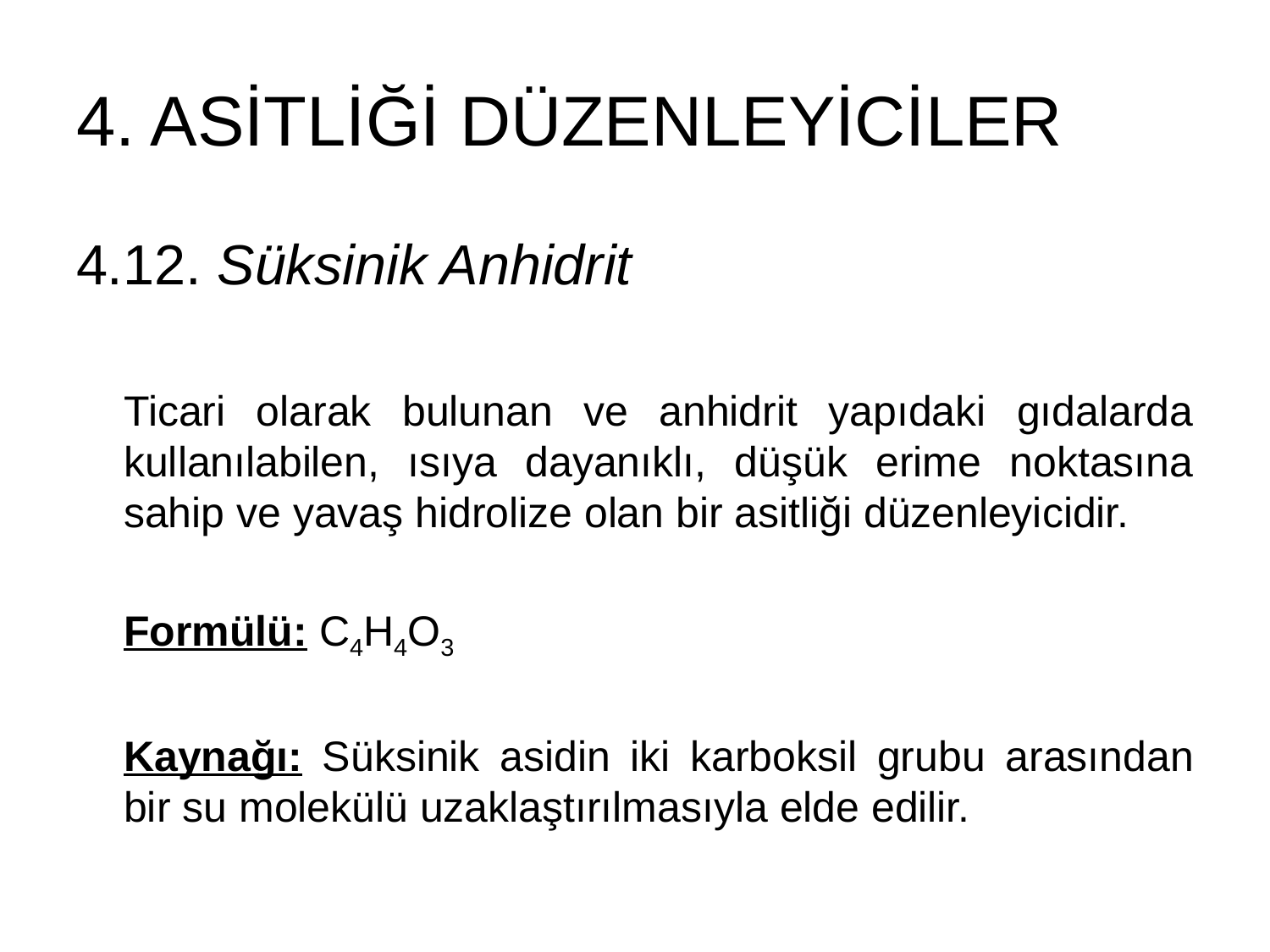

# 4. ASİTLİĞİ DÜZENLEYİCİLER
4.12. Süksinik Anhidrit

Ticari olarak bulunan ve anhidrit yapıdaki gıdalarda kullanılabilen, ısıya dayanıklı, düşük erime noktasına sahip ve yavaş hidrolize olan bir asitliği düzenleyicidir.

Formülü: C4H4O3

Kaynağı: Süksinik asidin iki karboksil grubu arasından bir su molekülü uzaklaştırılmasıyla elde edilir.